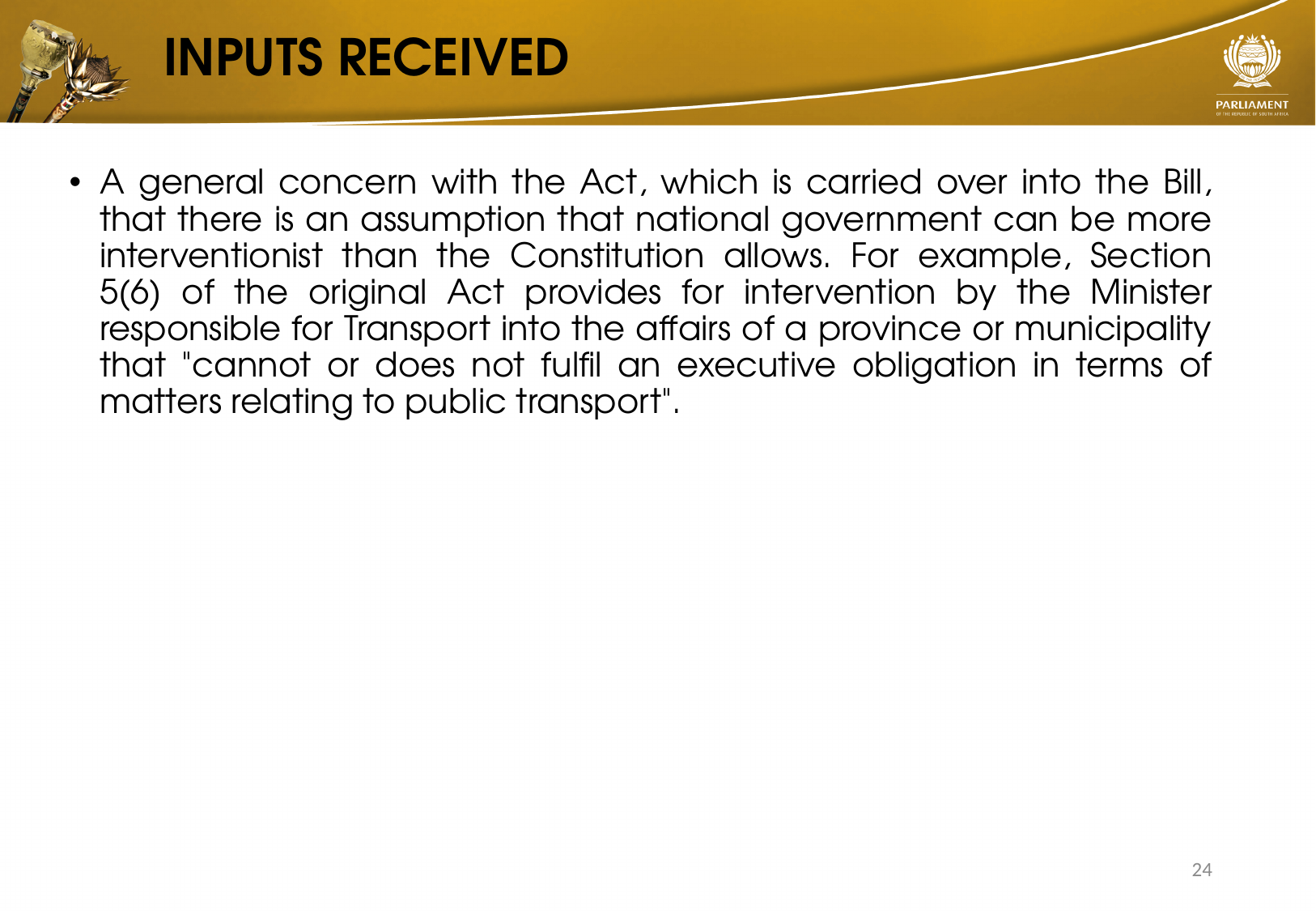

# INPUTS RECEIVED
A general concern with the Act, which is carried over into the Bill, that there is an assumption that national government can be more interventionist than the Constitution allows. For example, Section 5(6) of the original Act provides for intervention by the Minister responsible for Transport into the affairs of a province or municipality that "cannot or does not fulfil an executive obligation in terms of matters relating to public transport".

24